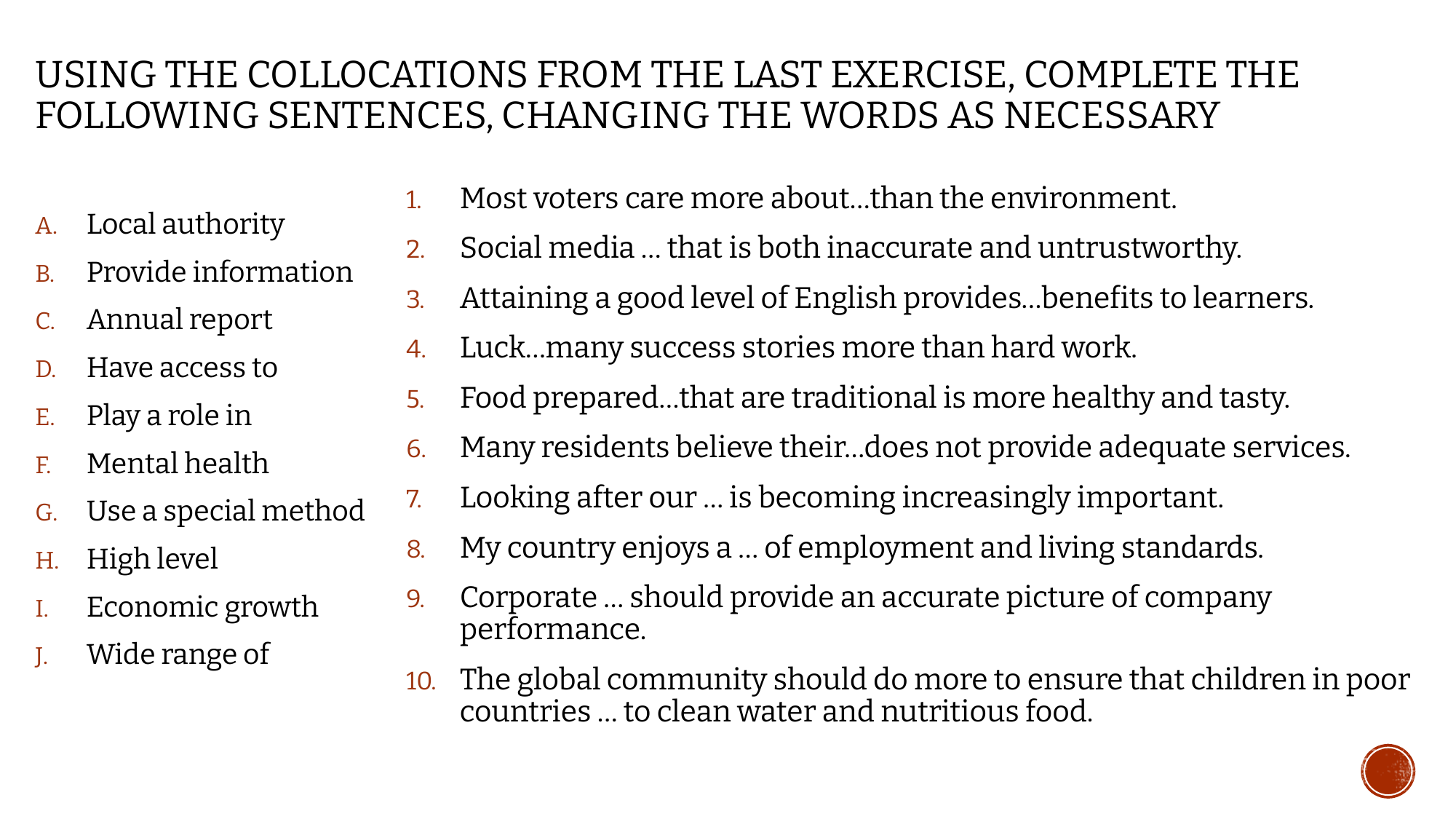

# Using the collocations from the last exercise, complete the following sentences, changing the words as necessary
Most voters care more about…than the environment.
Social media … that is both inaccurate and untrustworthy.
Attaining a good level of English provides…benefits to learners.
Luck…many success stories more than hard work.
Food prepared…that are traditional is more healthy and tasty.
Many residents believe their…does not provide adequate services.
Looking after our … is becoming increasingly important.
My country enjoys a … of employment and living standards.
Corporate … should provide an accurate picture of company performance.
The global community should do more to ensure that children in poor countries … to clean water and nutritious food.
Local authority
Provide information
Annual report
Have access to
Play a role in
Mental health
Use a special method
High level
Economic growth
Wide range of